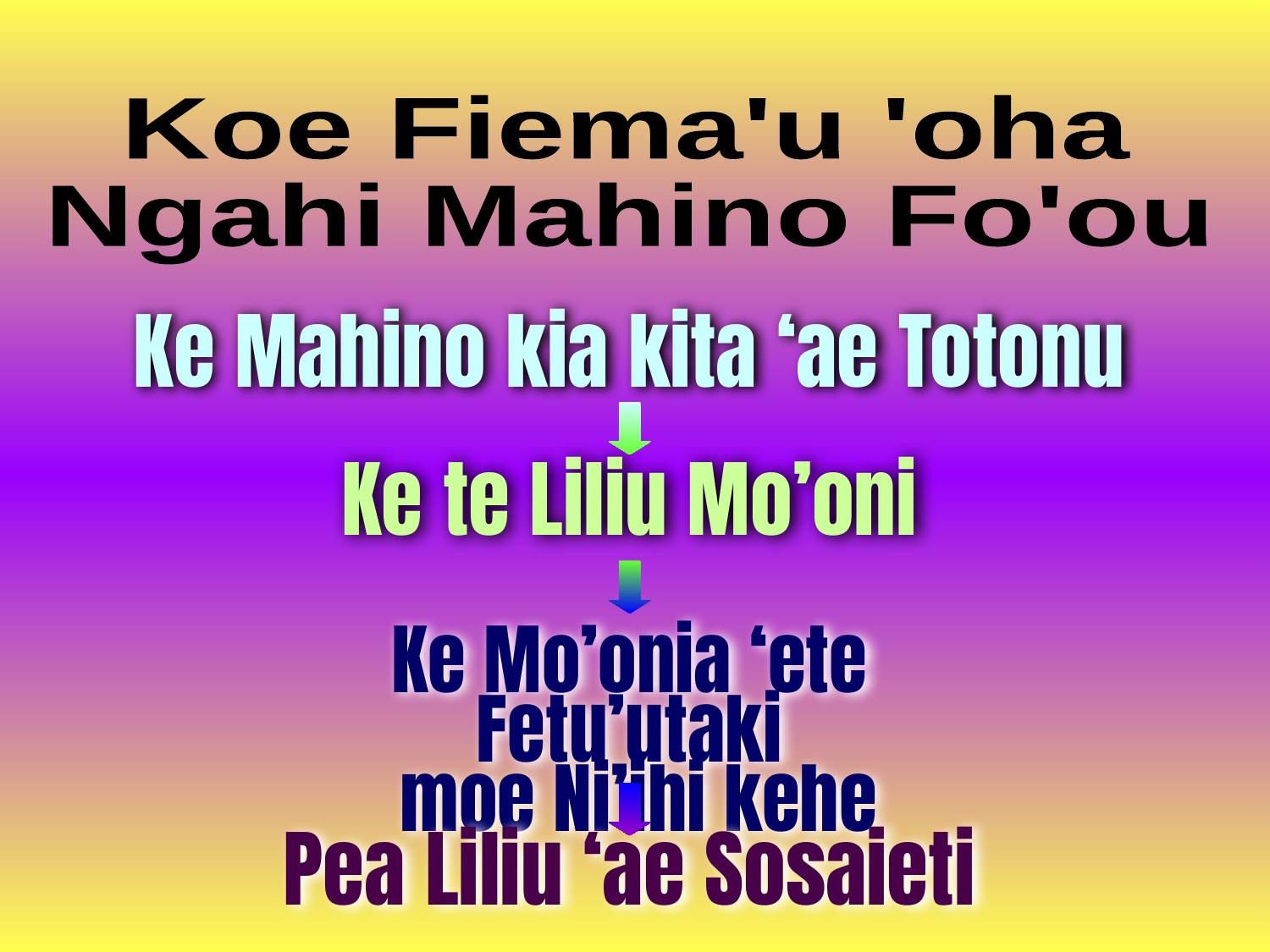

Koe Fiema'u 'oha
Ngahi Mahino Fo'ou
Ke Mahino kia kita ‘ae Totonu

Ke te Liliu Mo’oni

Ke Mo’onia ‘ete Fetu’utaki
 moe Ni’ihi kehe

Pea Liliu ‘ae Sosaieti